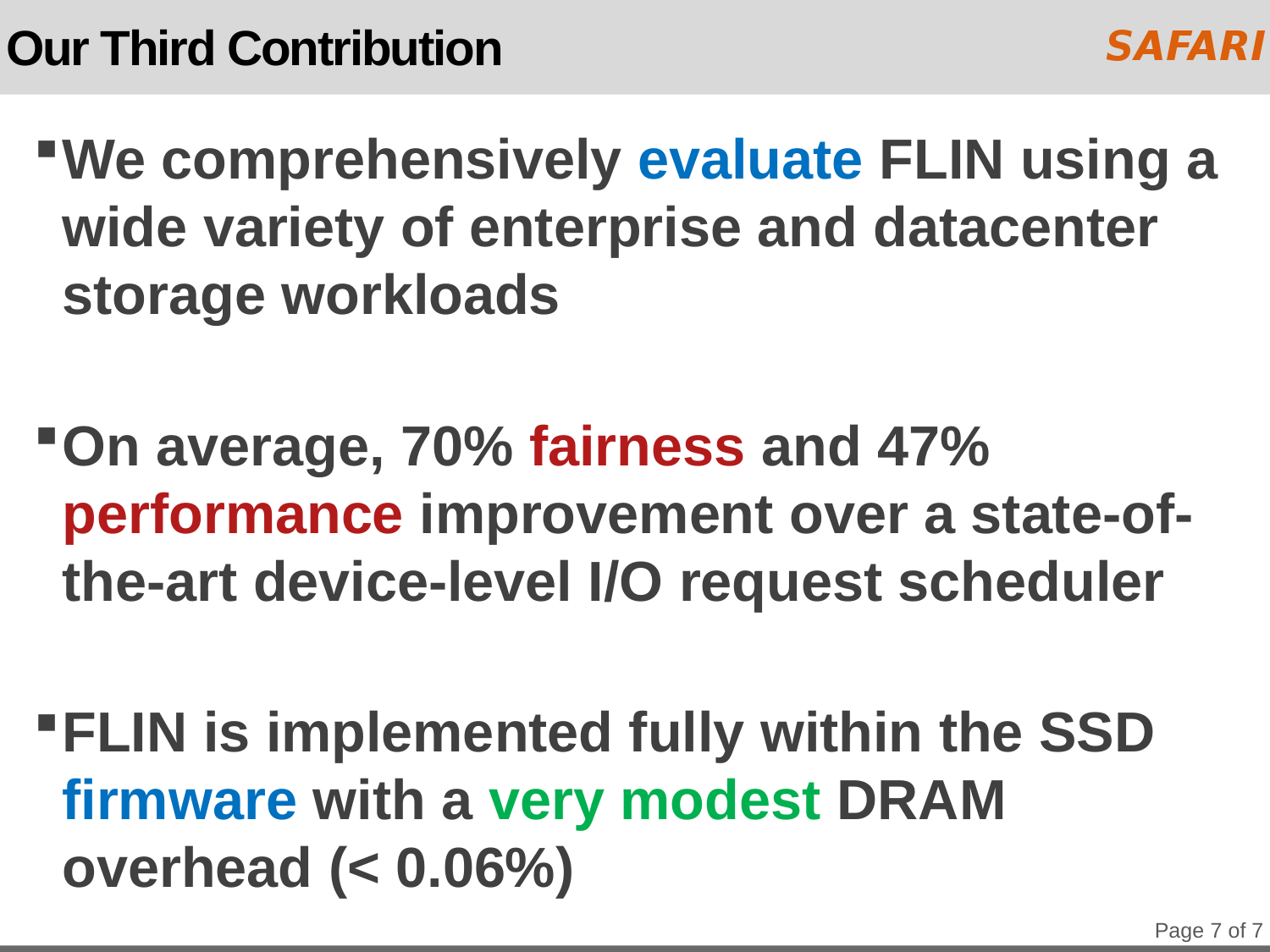

# Our Third Contribution
We comprehensively evaluate FLIN using a wide variety of enterprise and datacenter storage workloads

On average, 70% fairness and 47% performance improvement over a state-of-the-art device-level I/O request scheduler

FLIN is implemented fully within the SSD firmware with a very modest DRAM overhead (< 0.06%)
Page 7 of 7